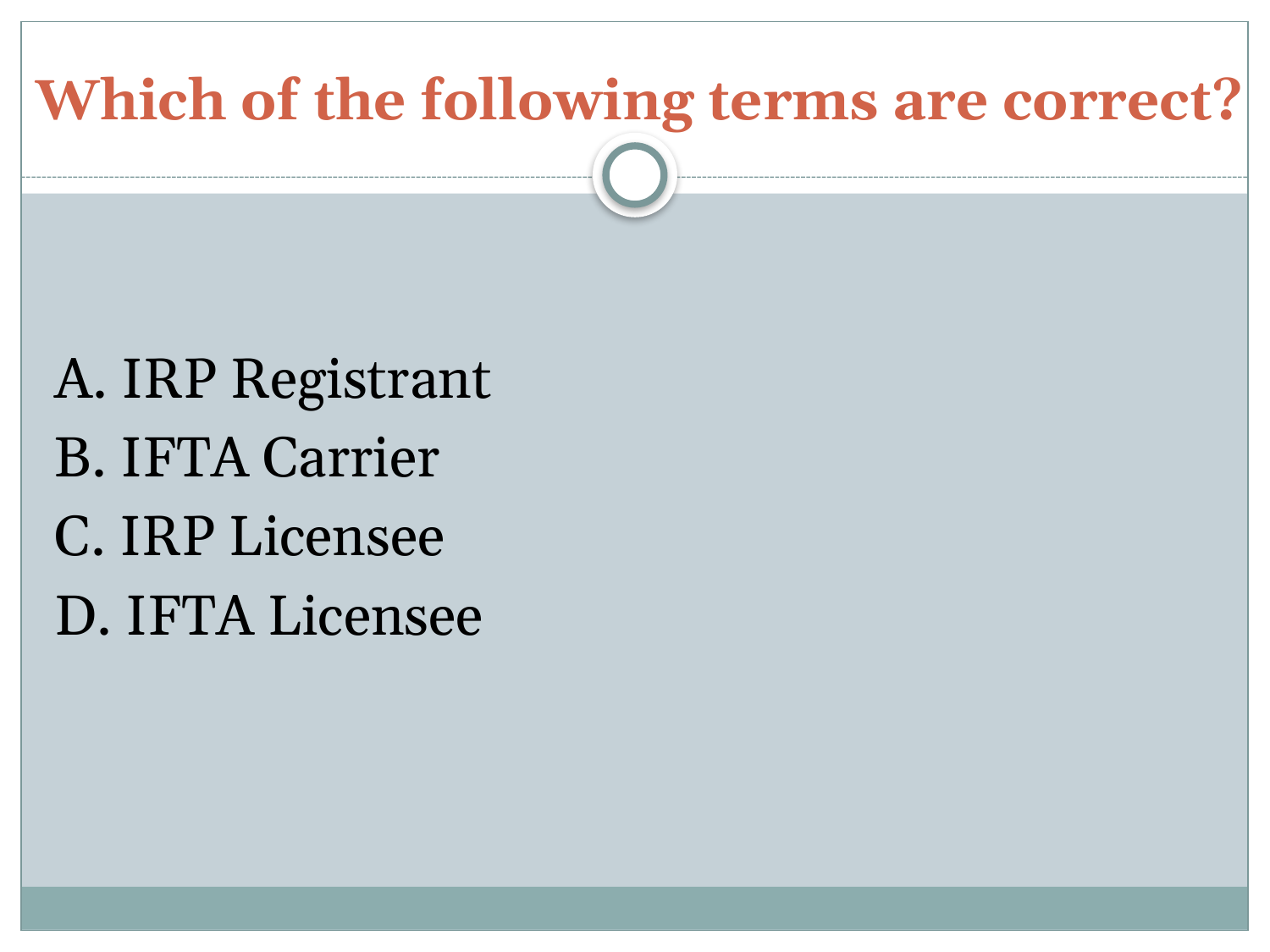

# Which of the following terms are correct?

A. IRP Registrant
B. IFTA Carrier
C. IRP Licensee
D. IFTA Licensee